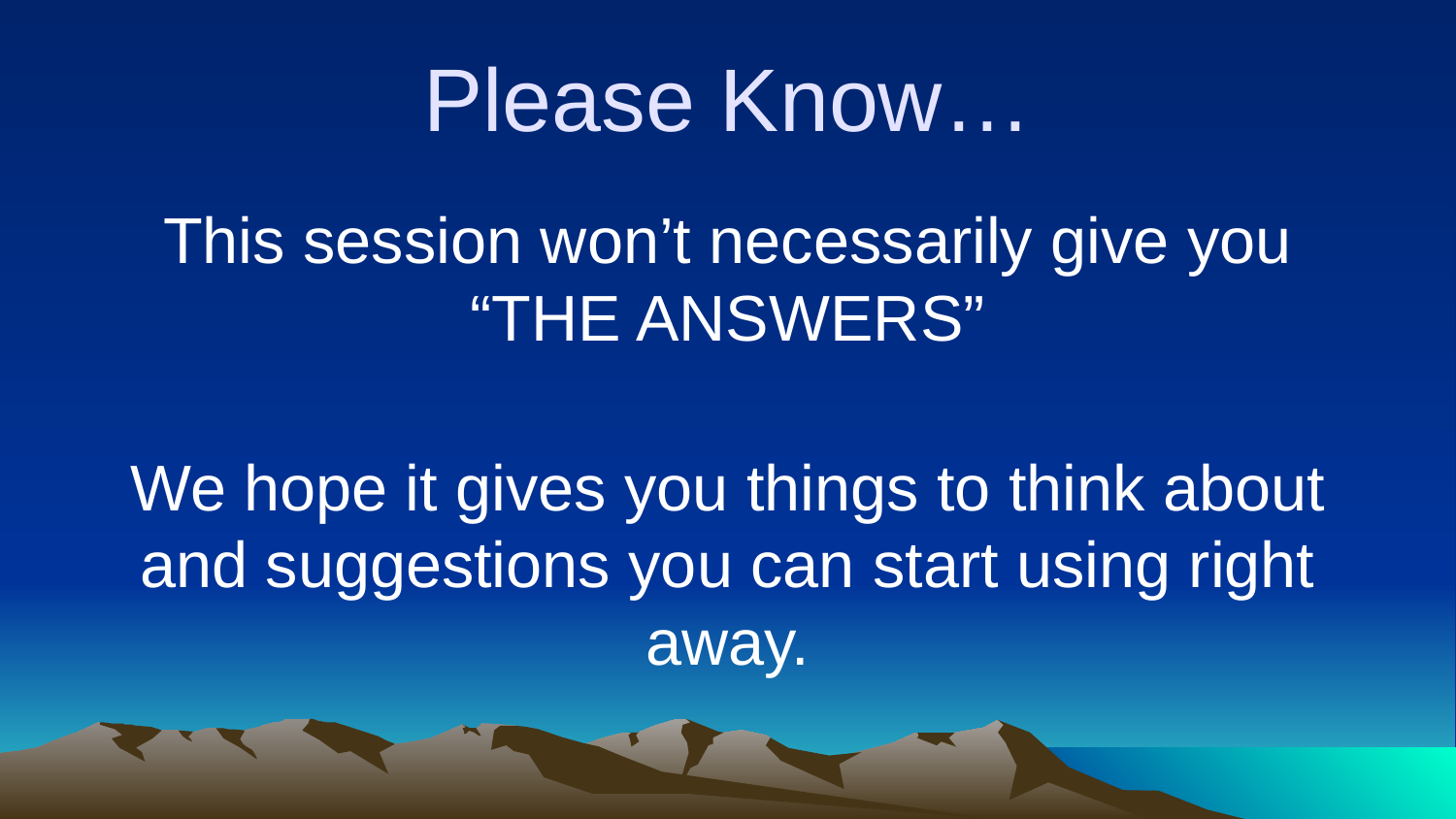

# Please Know…
This session won’t necessarily give you “THE ANSWERS”

We hope it gives you things to think about and suggestions you can start using right away.